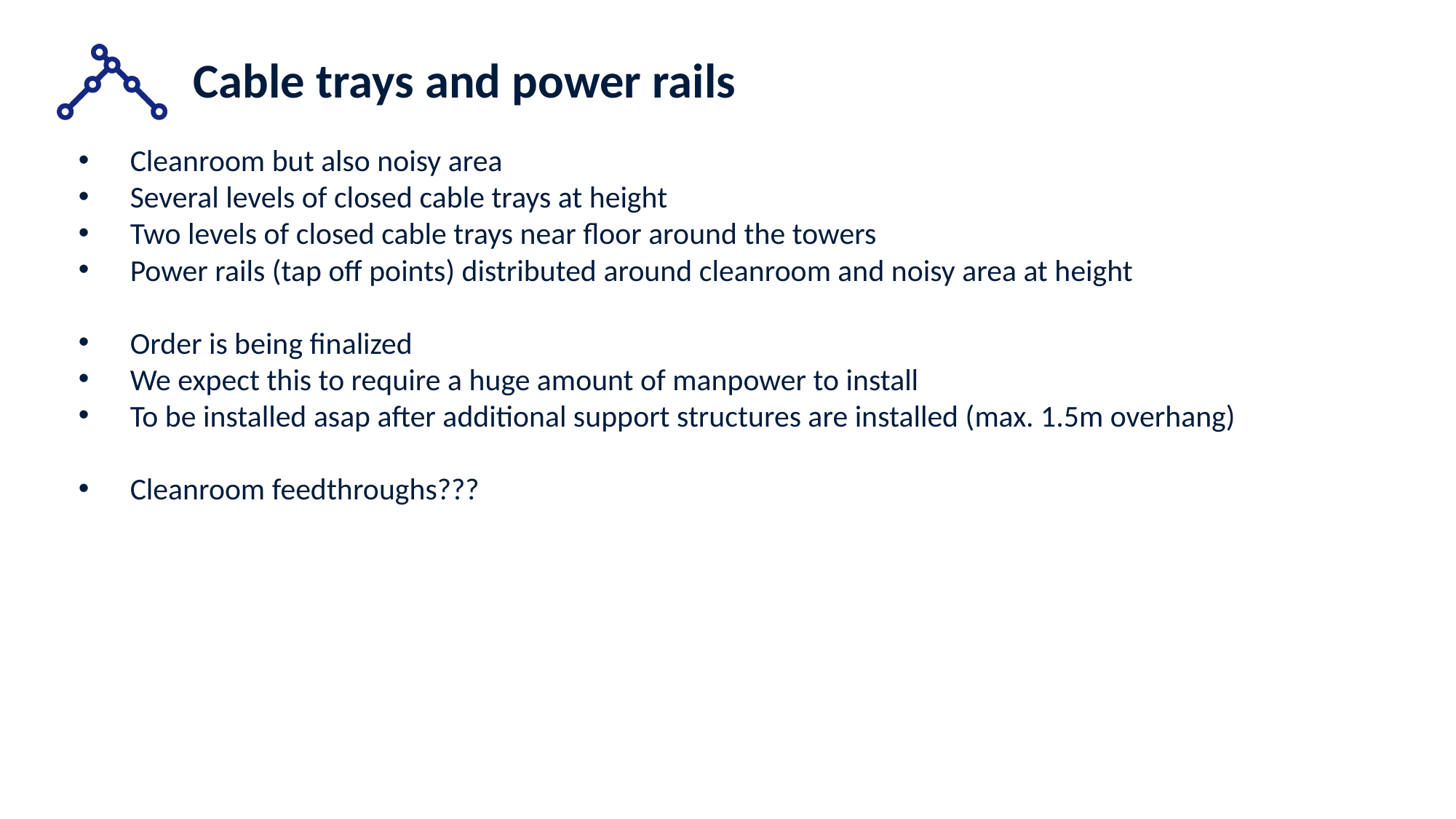

# Cable trays and power rails
Cleanroom but also noisy area
Several levels of closed cable trays at height
Two levels of closed cable trays near floor around the towers
Power rails (tap off points) distributed around cleanroom and noisy area at height

Order is being finalized
We expect this to require a huge amount of manpower to install
To be installed asap after additional support structures are installed (max. 1.5m overhang)

Cleanroom feedthroughs???